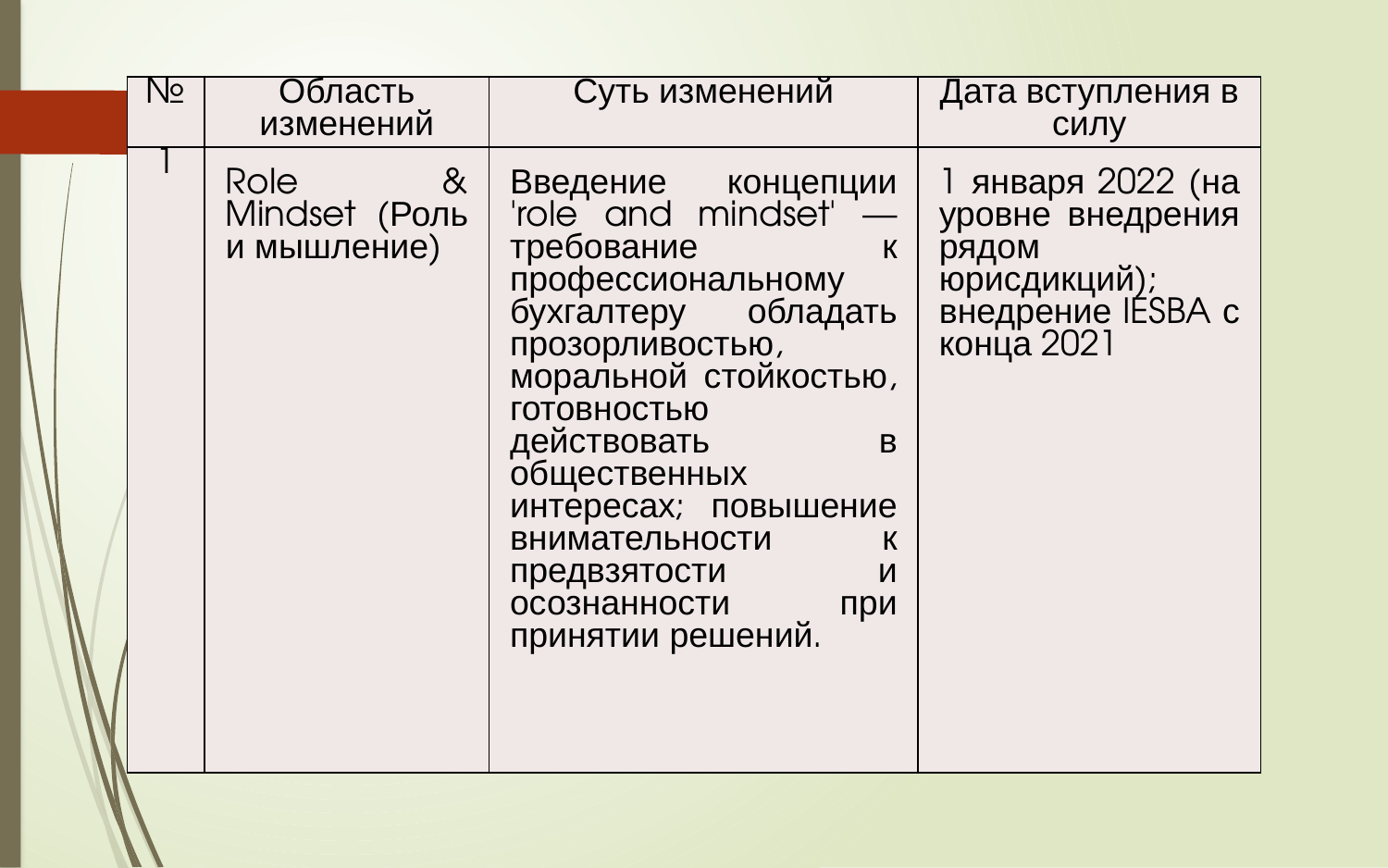

| № | Область изменений | Суть изменений | Дата вступления в силу |
| --- | --- | --- | --- |
| 1 | Role & Mindset (Роль и мышление) | Введение концепции 'role and mindset' — требование к профессиональному бухгалтеру обладать прозорливостью, моральной стойкостью, готовностью действовать в общественных интересах; повышение внимательности к предвзятости и осознанности при принятии решений. | 1 января 2022 (на уровне внедрения рядом юрисдикций); внедрение IESBA с конца 2021 |